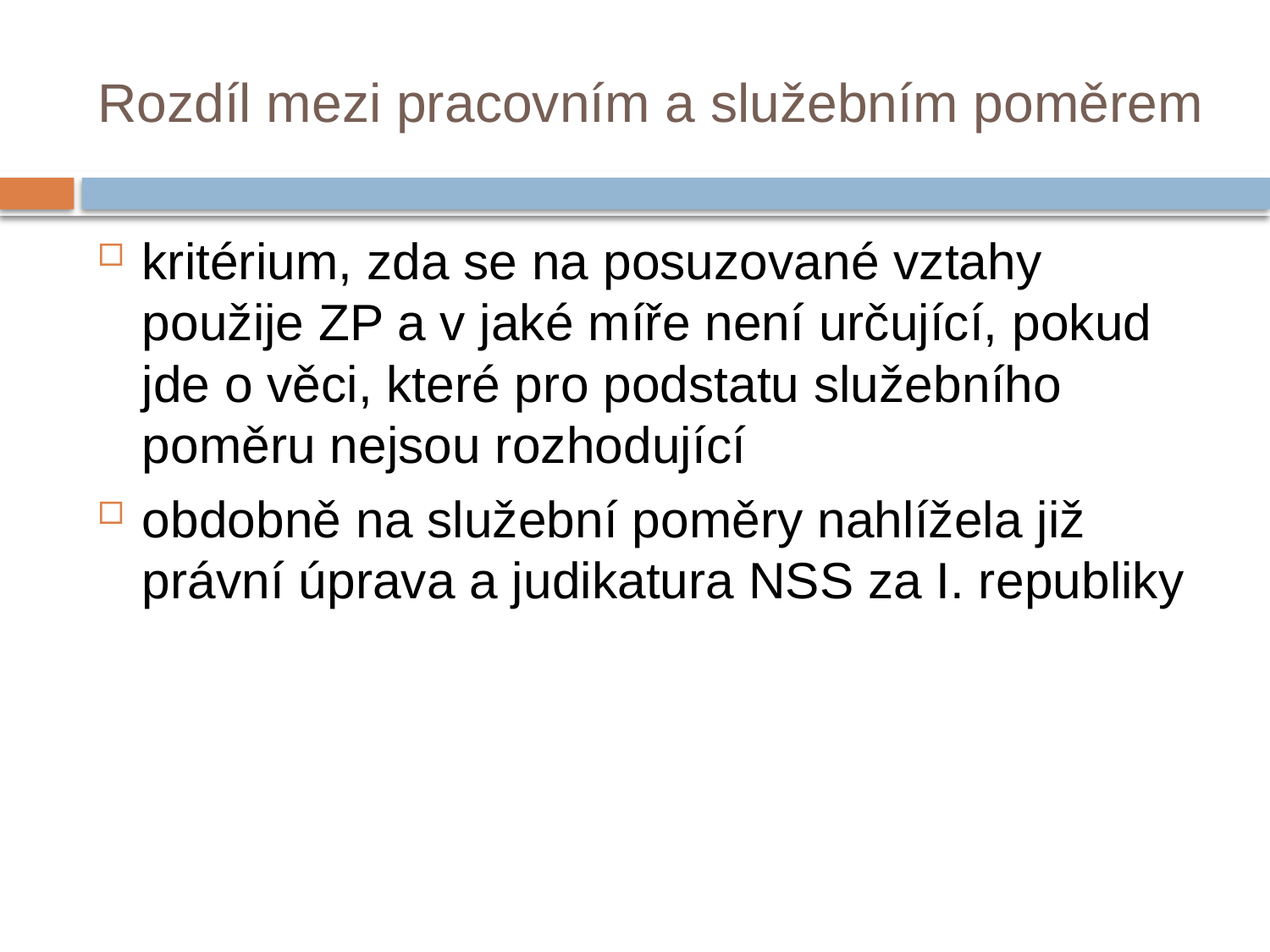

# Rozdíl mezi pracovním a služebním poměrem
kritérium, zda se na posuzované vztahy použije ZP a v jaké míře není určující, pokud jde o věci, které pro podstatu služebního poměru nejsou rozhodující
obdobně na služební poměry nahlížela již  právní úprava a judikatura NSS za I. republiky